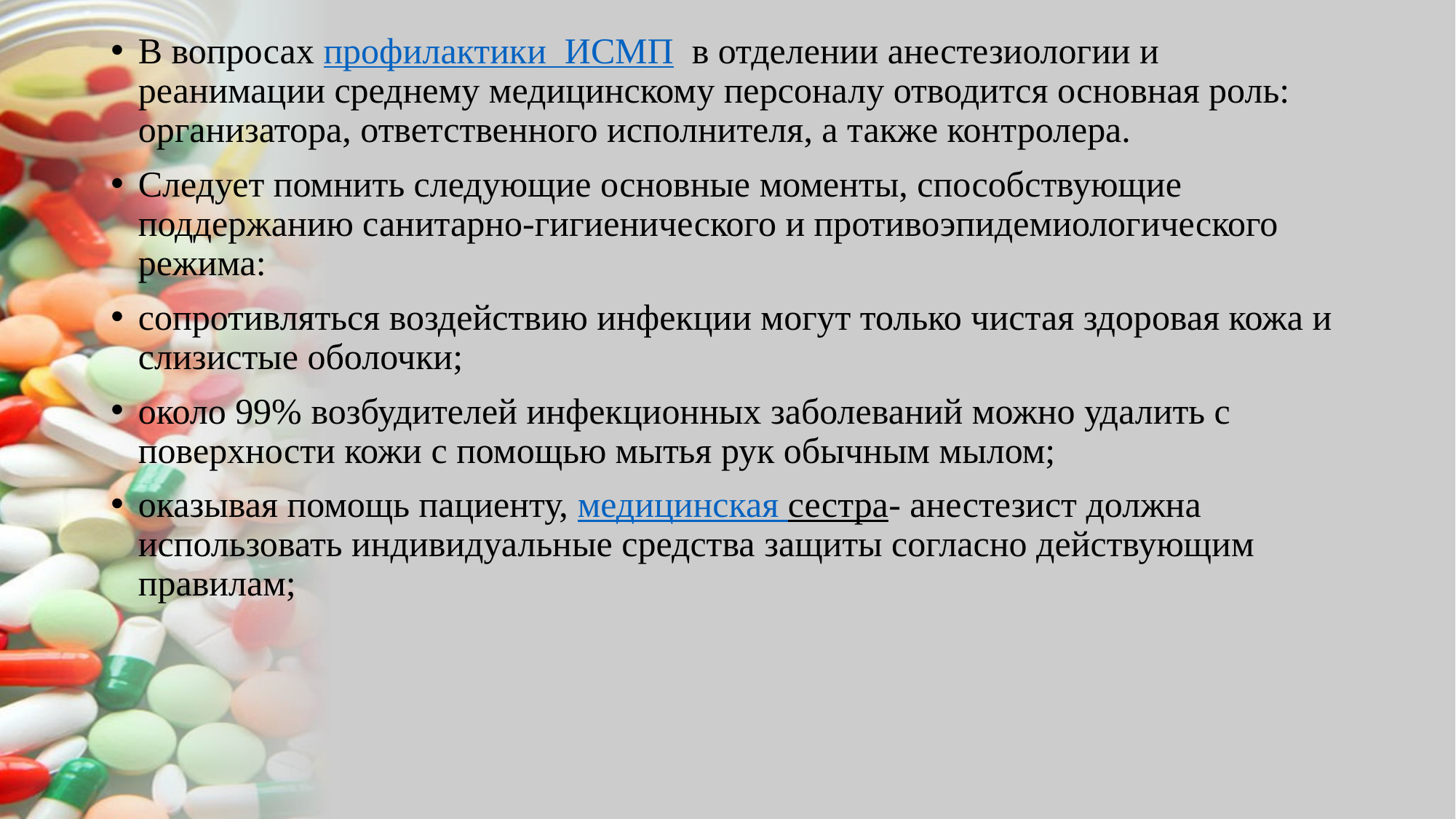

В вопросах профилактики  ИСМП  в отделении анестезиологии и реанимации среднему медицинскому персоналу отводится основная роль: организатора, ответственного исполнителя, а также контролера.
Следует помнить следующие основные моменты, способствующие поддержанию санитарно-гигиенического и противоэпидемиологического режима:
сопротивляться воздействию инфекции могут только чистая здоровая кожа и слизистые оболочки;
около 99% возбудителей инфекционных заболеваний можно удалить с поверхности кожи с помощью мытья рук обычным мылом;
оказывая помощь пациенту, медицинская сестра- анестезист должна использовать индивидуальные средства защиты согласно действующим правилам;